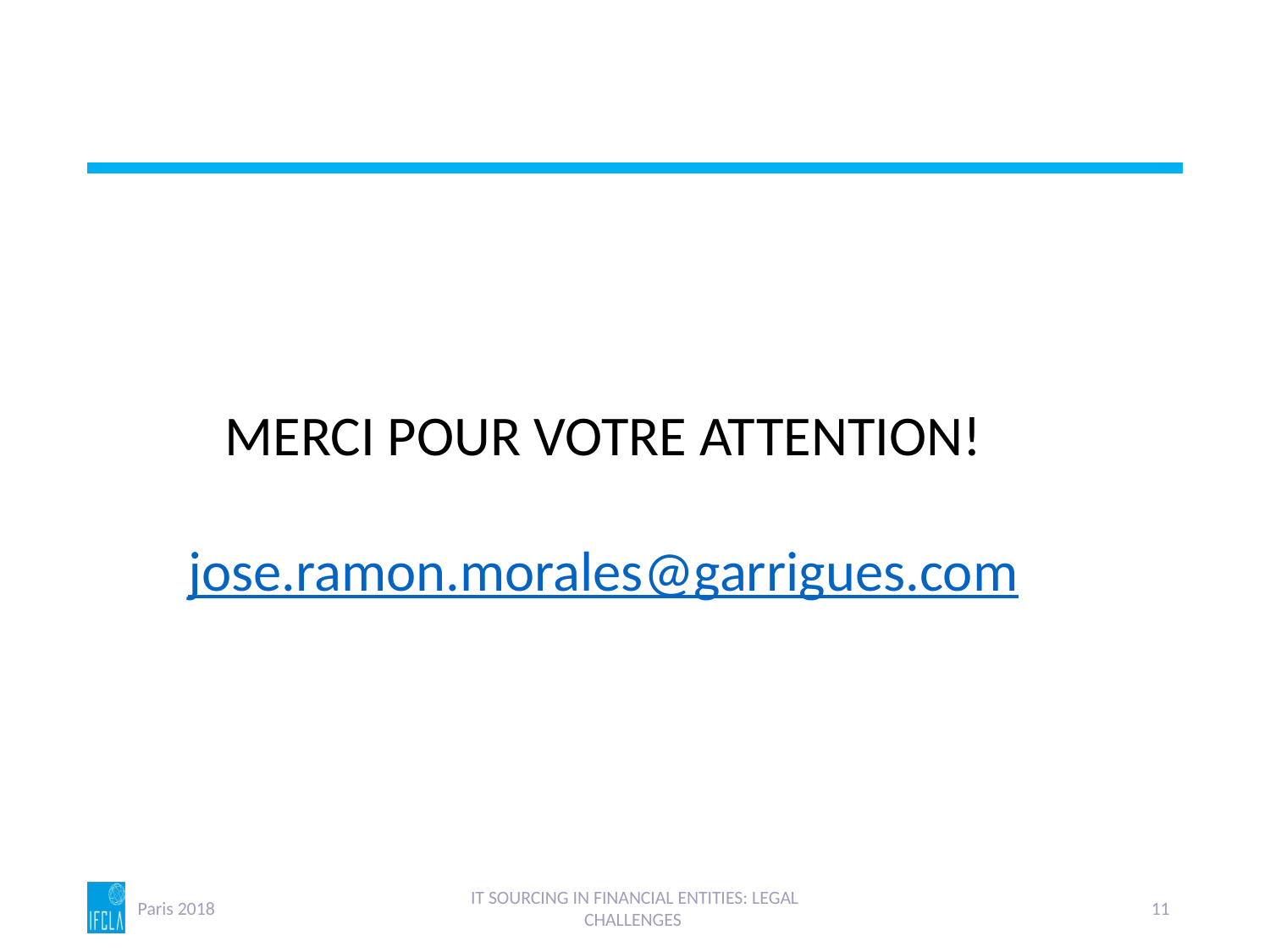

MERCI POUR VOTRE ATTENTION!

jose.ramon.morales@garrigues.com

Paris 2018
IT SOURCING IN FINANCIAL ENTITIES: LEGAL CHALLENGES
11